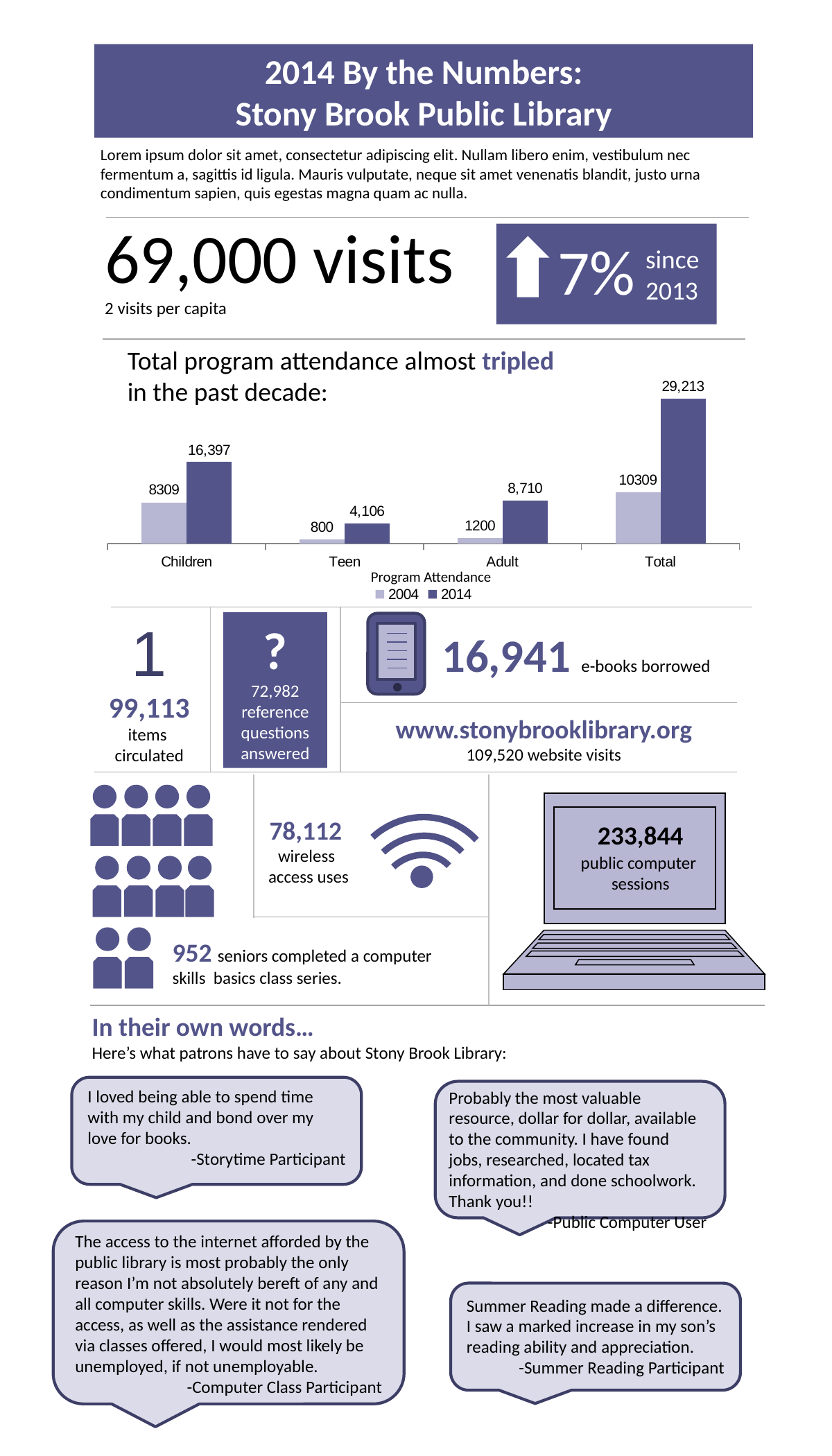

2014 By the Numbers:
Stony Brook Public Library
Lorem ipsum dolor sit amet, consectetur adipiscing elit. Nullam libero enim, vestibulum nec fermentum a, sagittis id ligula. Mauris vulputate, neque sit amet venenatis blandit, justo urna condimentum sapien, quis egestas magna quam ac nulla.
69,000 visits
2 visits per capita

7%
since
2013

Total program attendance almost tripled
in the past decade:

### Chart

| Category | 2004 | 2014 |
|---|---|---|
| Children | 8309.0 | 16397.0 |
| Teen | 800.0 | 4106.0 |
| Adult | 1200.0 | 8710.0 |
| Total | 10309.0 | 29213.0 |
Program Attendance
1
99,113
items
circulated
?
72,982
reference questions answered

16,941 e-books borrowed

www.stonybrooklibrary.org
109,520 website visits

78,112
wireless
access uses
233,844

public computer
sessions
952 seniors completed a computer skills  basics class series.
In their own words…
Here’s what patrons have to say about Stony Brook Library:

I loved being able to spend time with my child and bond over my love for books.
-Storytime Participant

Probably the most valuable resource, dollar for dollar, available to the community. I have found jobs, researched, located tax information, and done schoolwork. Thank you!!
-Public Computer User

The access to the internet afforded by the public library is most probably the only reason I’m not absolutely bereft of any and all computer skills. Were it not for the access, as well as the assistance rendered via classes offered, I would most likely be unemployed, if not unemployable.
-Computer Class Participant

Summer Reading made a difference. I saw a marked increase in my son’s reading ability and appreciation.
-Summer Reading Participant